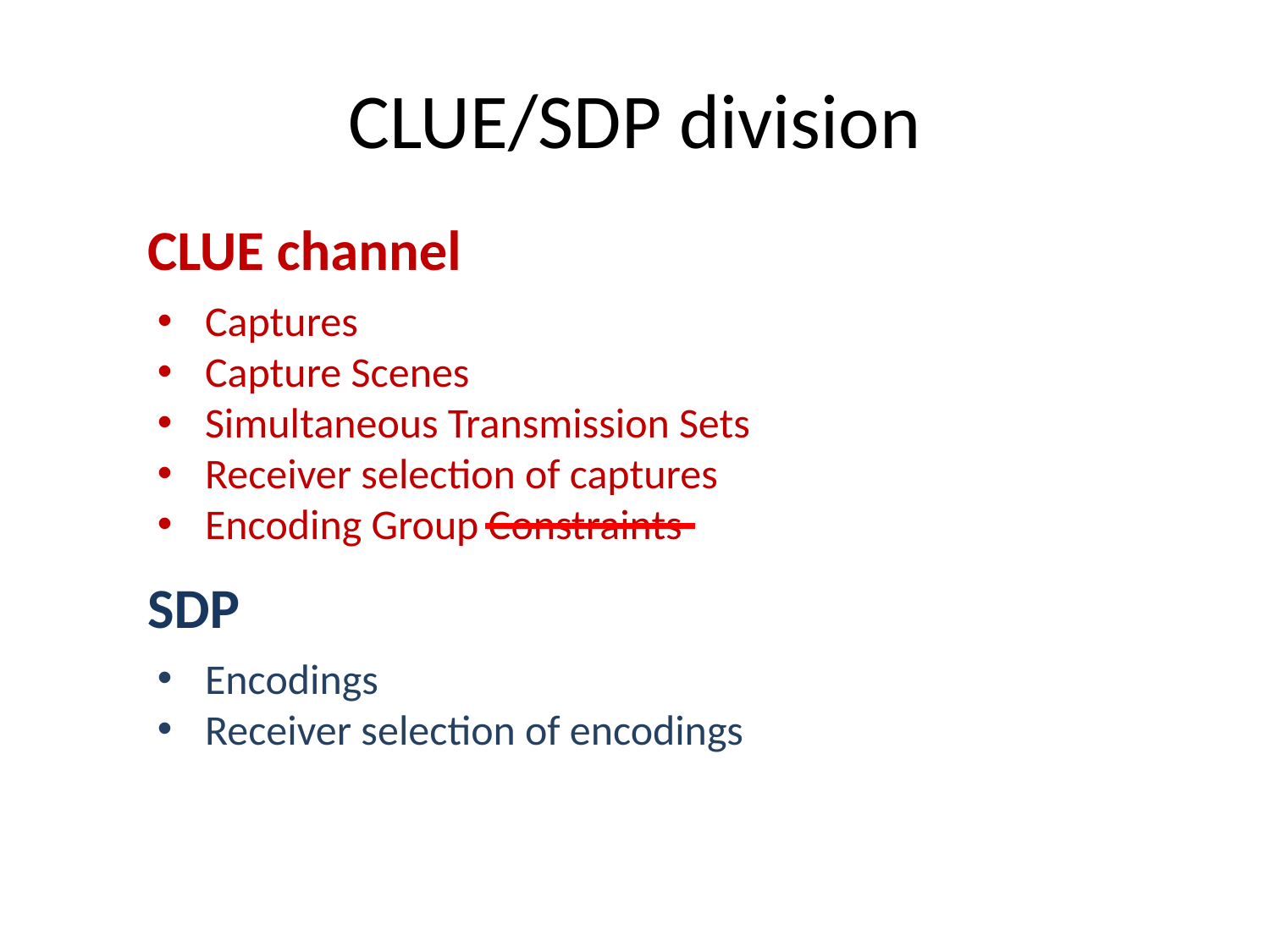

# CLUE/SDP division
CLUE channel
Captures
Capture Scenes
Simultaneous Transmission Sets
Receiver selection of captures
Encoding Group Constraints
SDP
Encodings
Receiver selection of encodings